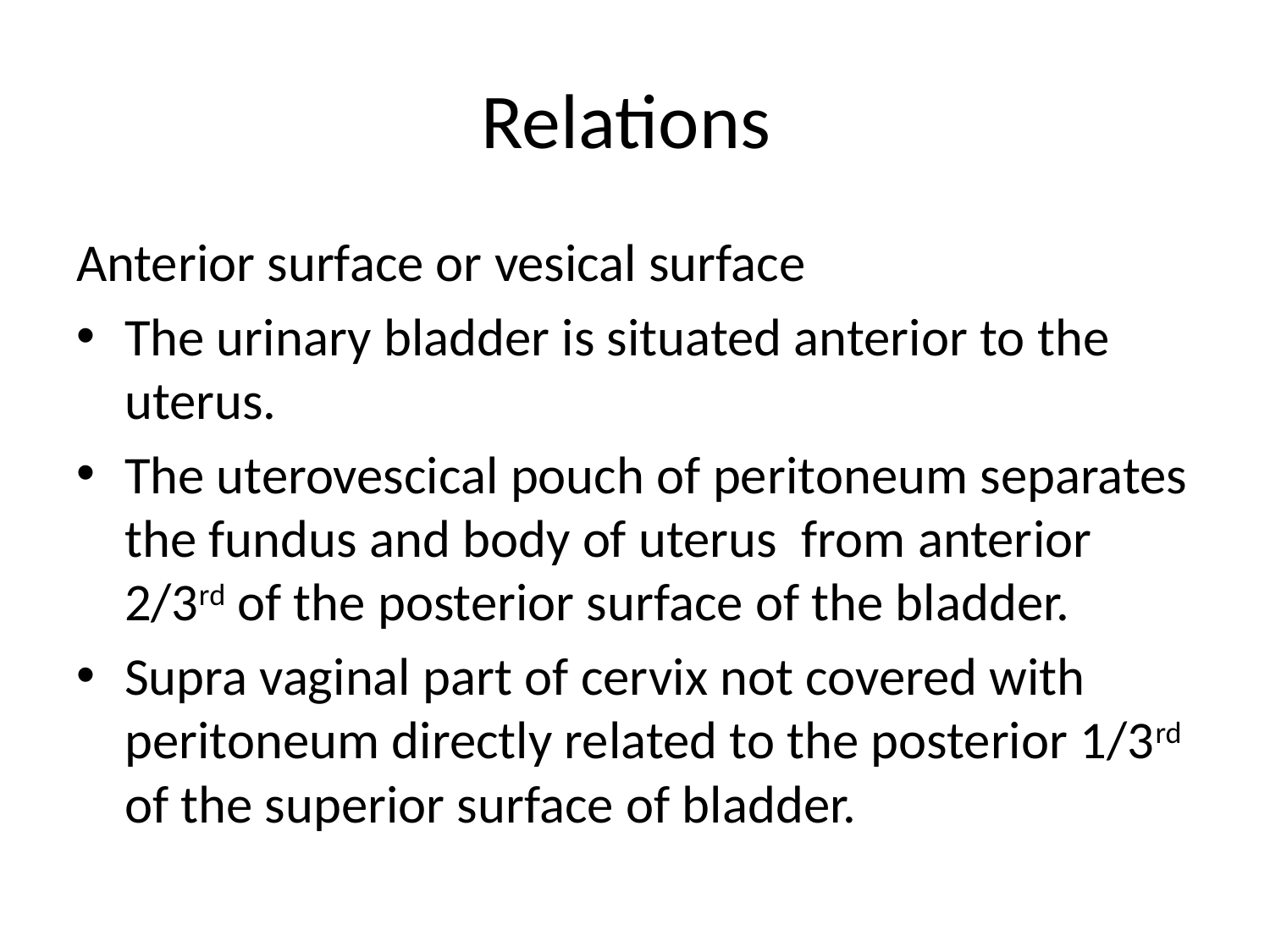

# Relations
Anterior surface or vesical surface
The urinary bladder is situated anterior to the uterus.
The uterovescical pouch of peritoneum separates the fundus and body of uterus  from anterior 2/3rd of the posterior surface of the bladder.
Supra vaginal part of cervix not covered with peritoneum directly related to the posterior 1/3rd of the superior surface of bladder.